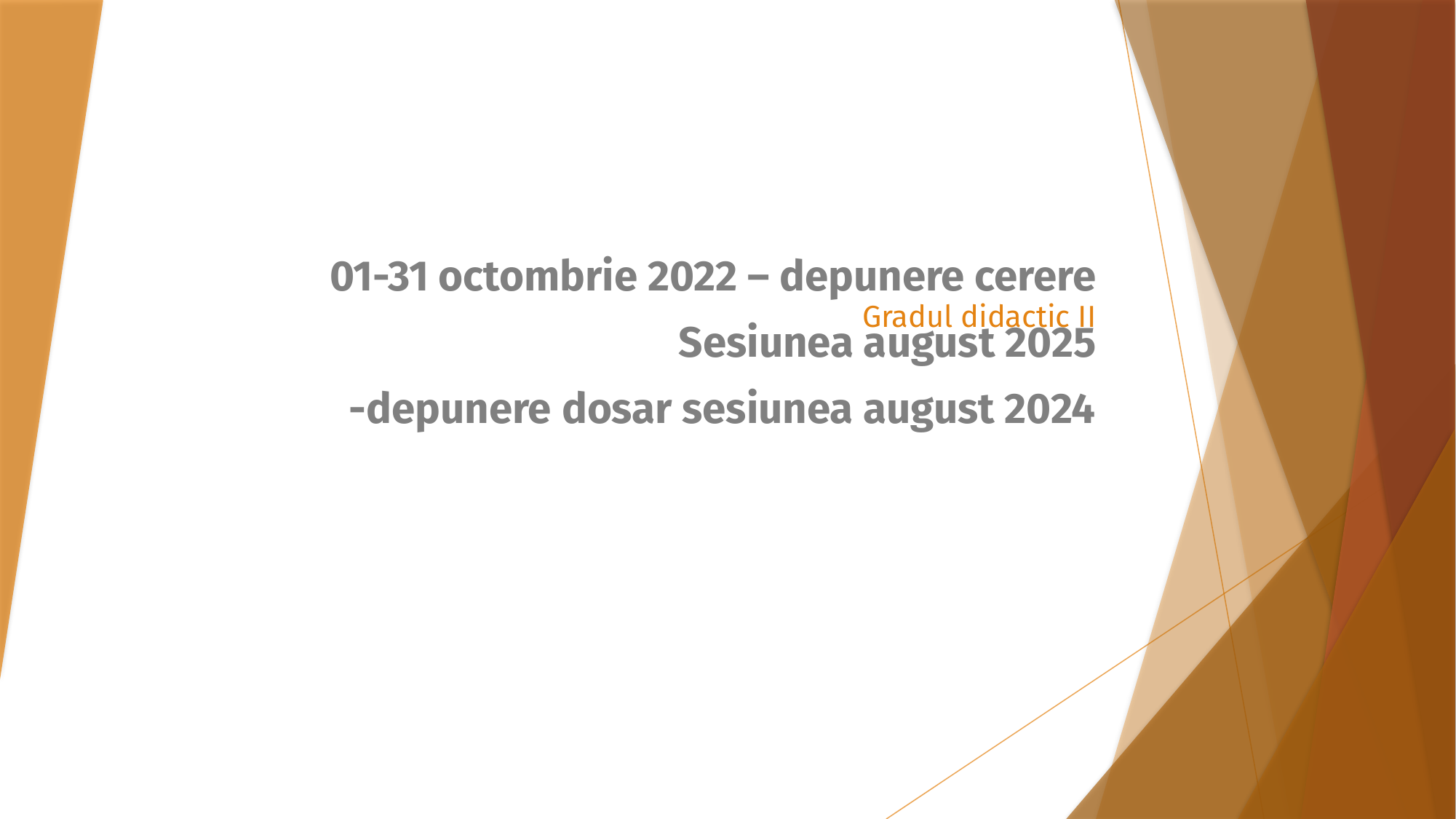

01-31 octombrie 2022 – depunere cerere
Sesiunea august 2025
-depunere dosar sesiunea august 2024

# Gradul didactic II